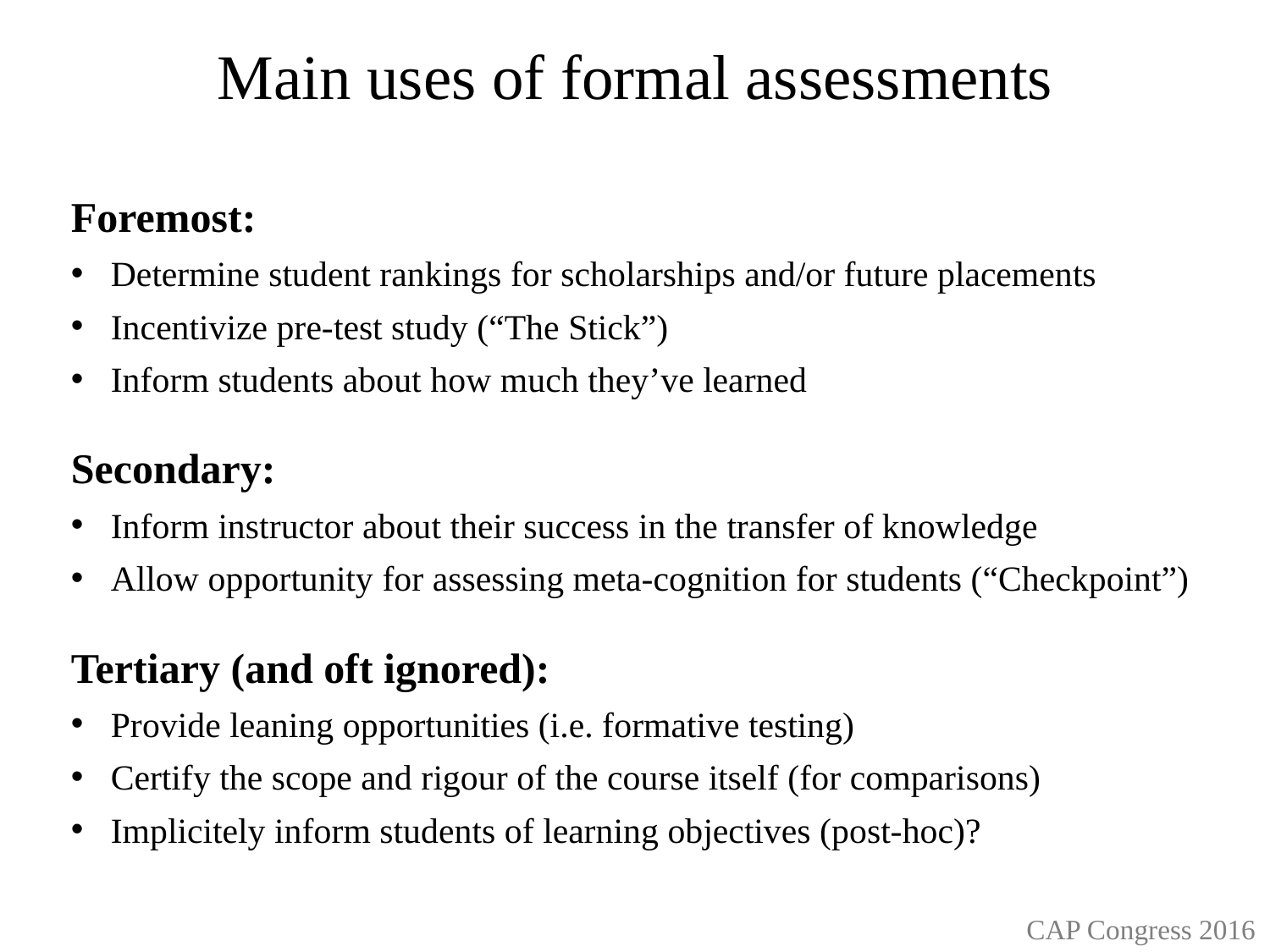

# Main uses of formal assessments
Foremost:
Determine student rankings for scholarships and/or future placements
Incentivize pre-test study (“The Stick”)
Inform students about how much they’ve learned

Secondary:
Inform instructor about their success in the transfer of knowledge
Allow opportunity for assessing meta-cognition for students (“Checkpoint”)

Tertiary (and oft ignored):
Provide leaning opportunities (i.e. formative testing)
Certify the scope and rigour of the course itself (for comparisons)
Implicitely inform students of learning objectives (post-hoc)?